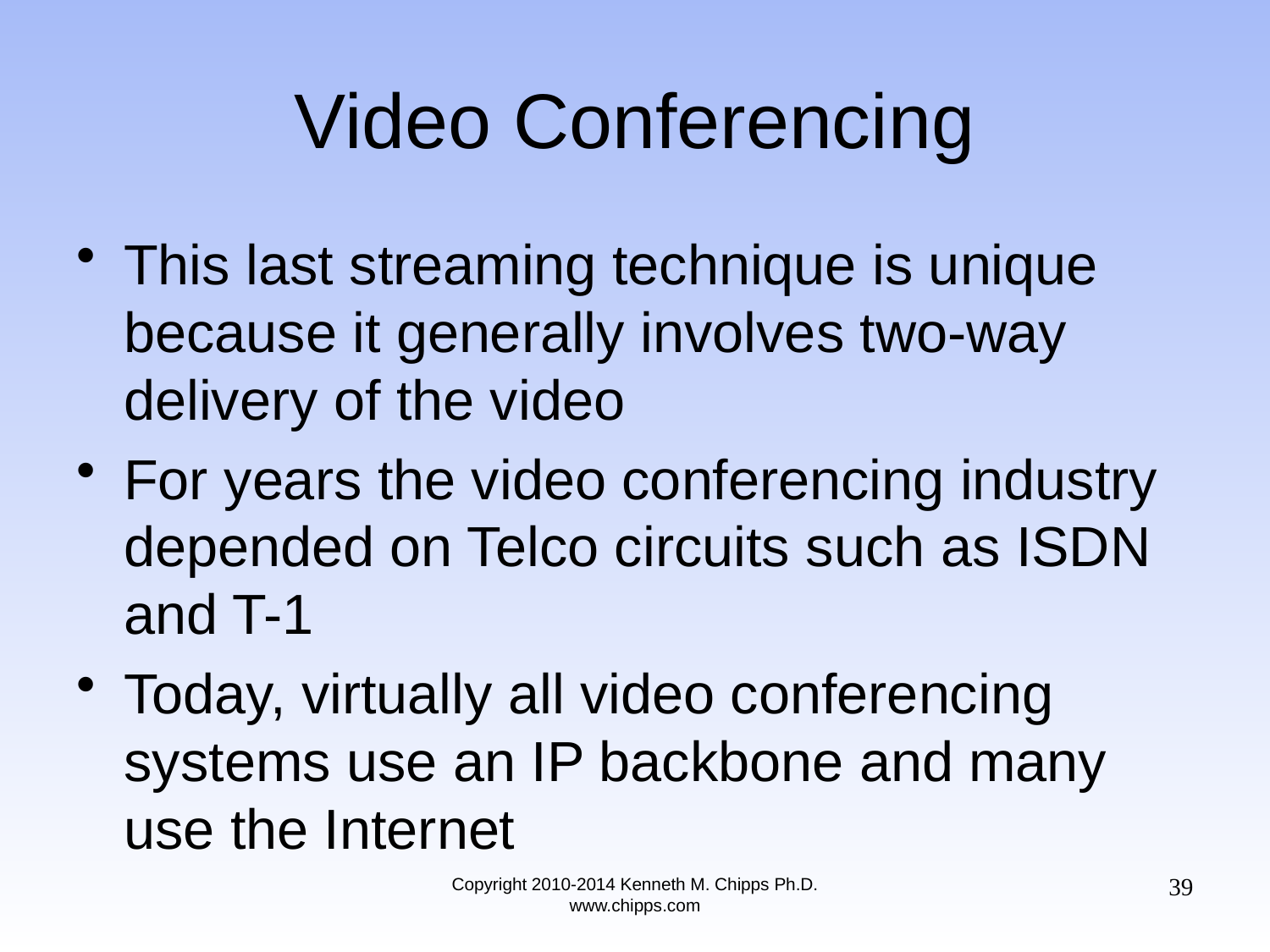

# Video Conferencing
This last streaming technique is unique because it generally involves two-way delivery of the video
For years the video conferencing industry depended on Telco circuits such as ISDN and T-1
Today, virtually all video conferencing systems use an IP backbone and many use the Internet
39
Copyright 2010-2014 Kenneth M. Chipps Ph.D. www.chipps.com